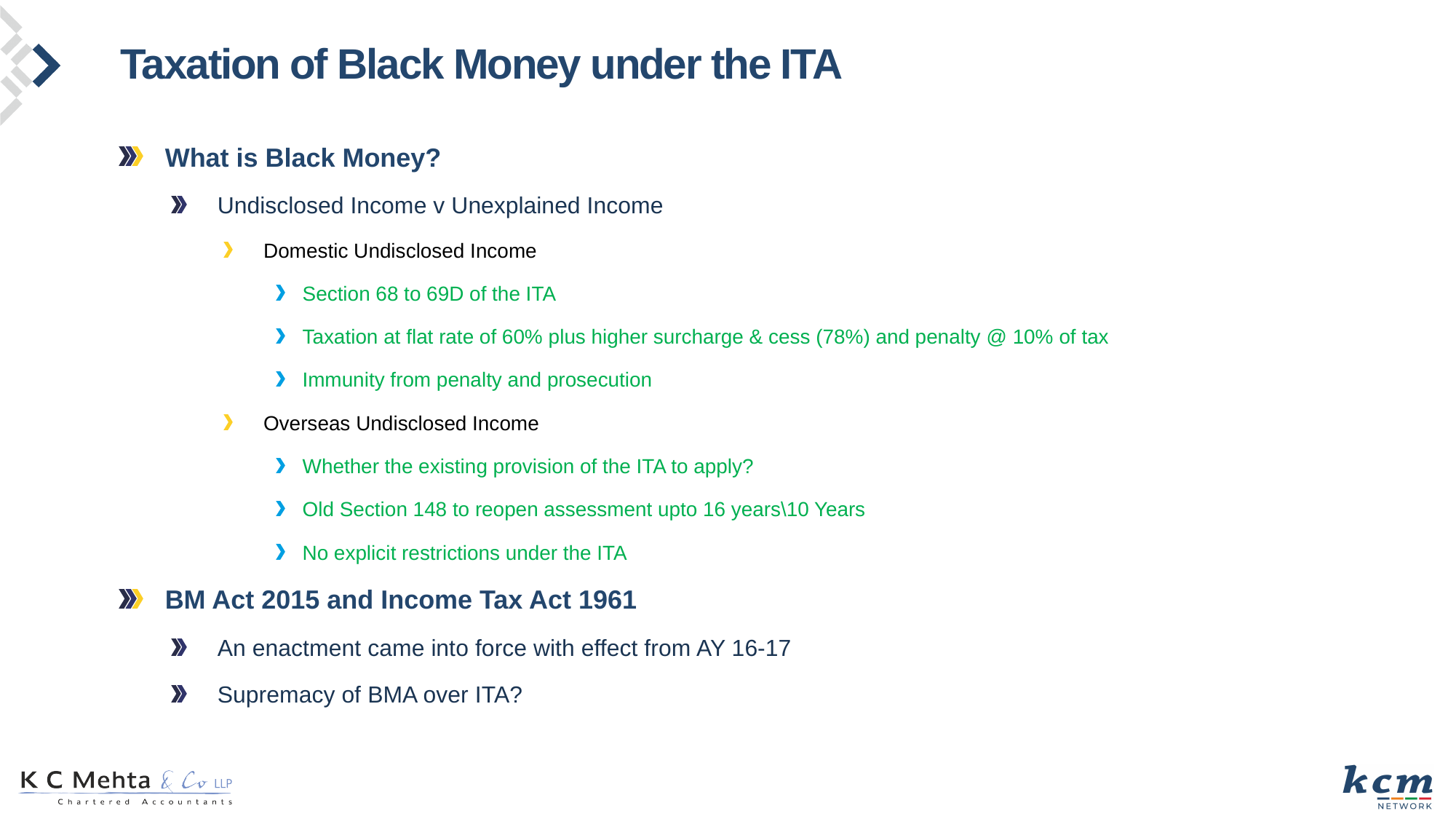

# Taxation of Black Money under the ITA
What is Black Money?
Undisclosed Income v Unexplained Income
Domestic Undisclosed Income
Section 68 to 69D of the ITA
Taxation at flat rate of 60% plus higher surcharge & cess (78%) and penalty @ 10% of tax
Immunity from penalty and prosecution
Overseas Undisclosed Income
Whether the existing provision of the ITA to apply?
Old Section 148 to reopen assessment upto 16 years\10 Years
No explicit restrictions under the ITA
BM Act 2015 and Income Tax Act 1961
An enactment came into force with effect from AY 16-17
Supremacy of BMA over ITA?